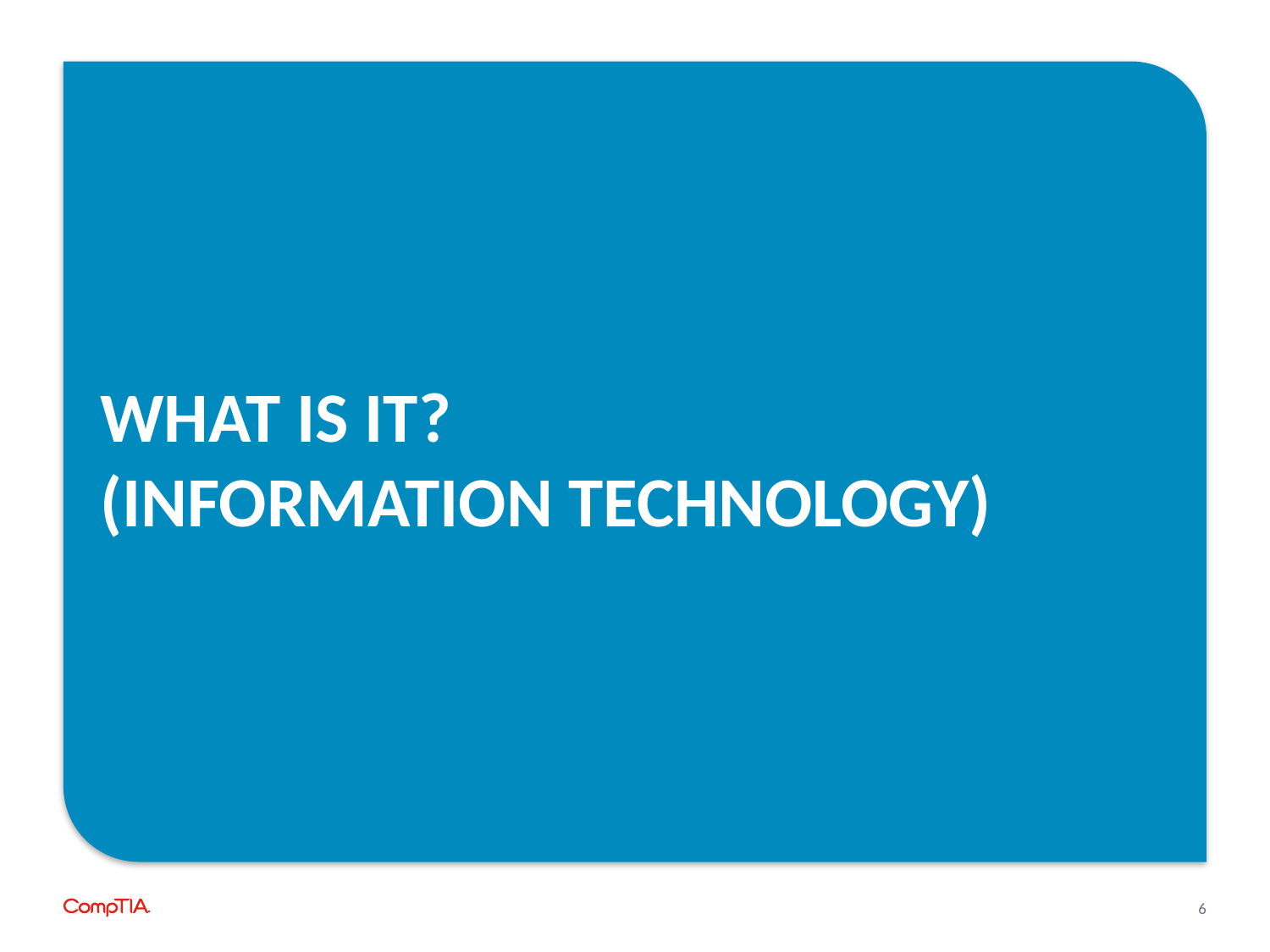

# What is IT? (Information Technology)

6